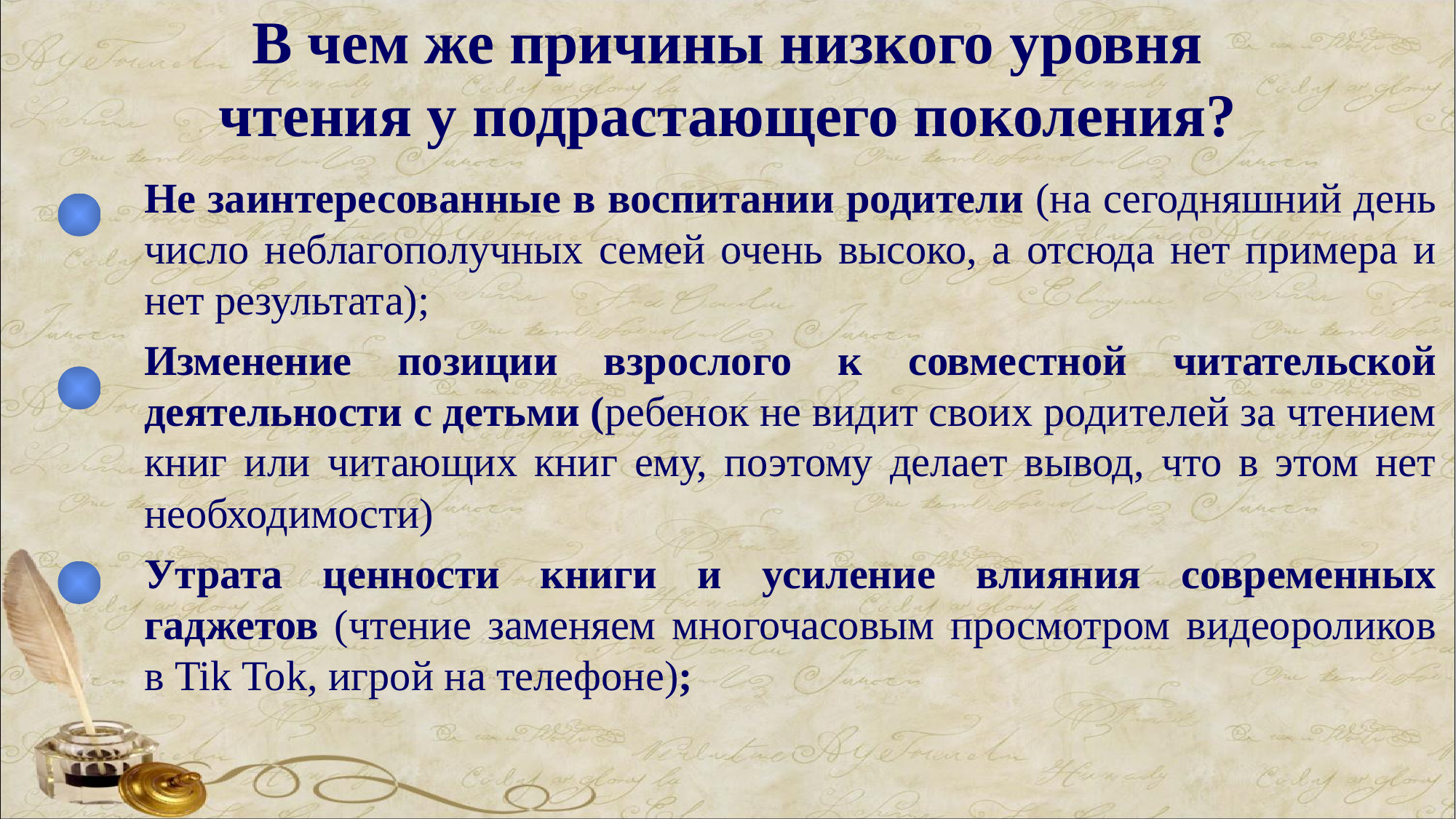

В чем же причины низкого уровня чтения у подрастающего поколения?
Не заинтересованные в воспитании родители (на сегодняшний день число неблагополучных семей очень высоко, а отсюда нет примера и нет результата);

Изменение позиции взрослого к совместной читательской деятельности с детьми (ребенок не видит своих родителей за чтением книг или читающих книг ему, поэтому делает вывод, что в этом нет необходимости)

Утрата ценности книги и усиление влияния современных гаджетов (чтение заменяем многочасовым просмотром видеороликов в Tik Tok, игрой на телефоне);